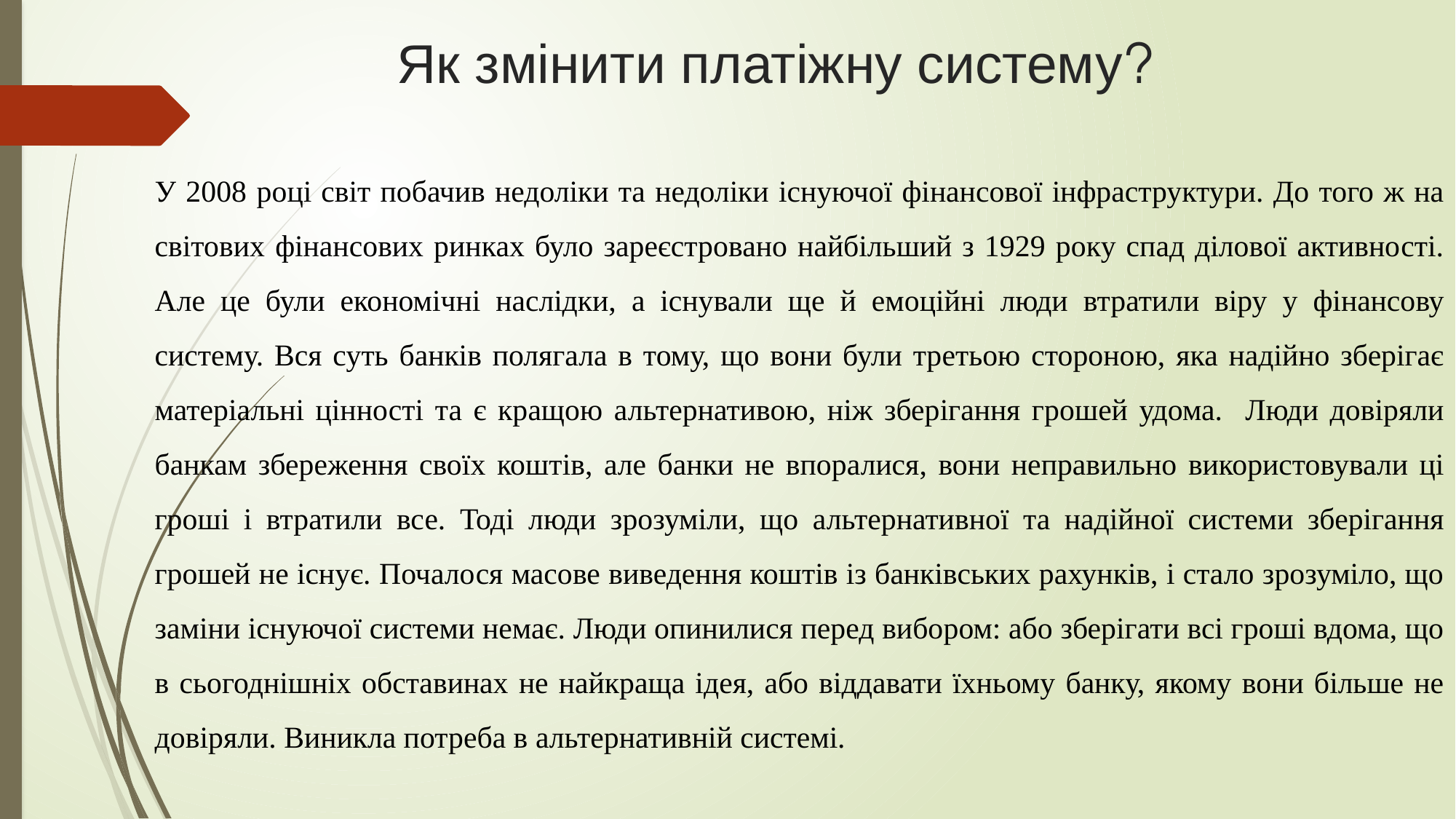

# Як змінити платіжну систему?
У 2008 році світ побачив недоліки та недоліки існуючої фінансової інфраструктури. До того ж на світових фінансових ринках було зареєстровано найбільший з 1929 року спад ділової активності. Але це були економічні наслідки, а існували ще й емоційні люди втратили віру у фінансову систему. Вся суть банків полягала в тому, що вони були третьою стороною, яка надійно зберігає матеріальні цінності та є кращою альтернативою, ніж зберігання грошей удома.  Люди довіряли банкам збереження своїх коштів, але банки не впоралися, вони неправильно використовували ці гроші і втратили все. Тоді люди зрозуміли, що альтернативної та надійної системи зберігання грошей не існує. Почалося масове виведення коштів із банківських рахунків, і стало зрозуміло, що заміни існуючої системи немає. Люди опинилися перед вибором: або зберігати всі гроші вдома, що в сьогоднішніх обставинах не найкраща ідея, або віддавати їхньому банку, якому вони більше не довіряли. Виникла потреба в альтернативній системі.